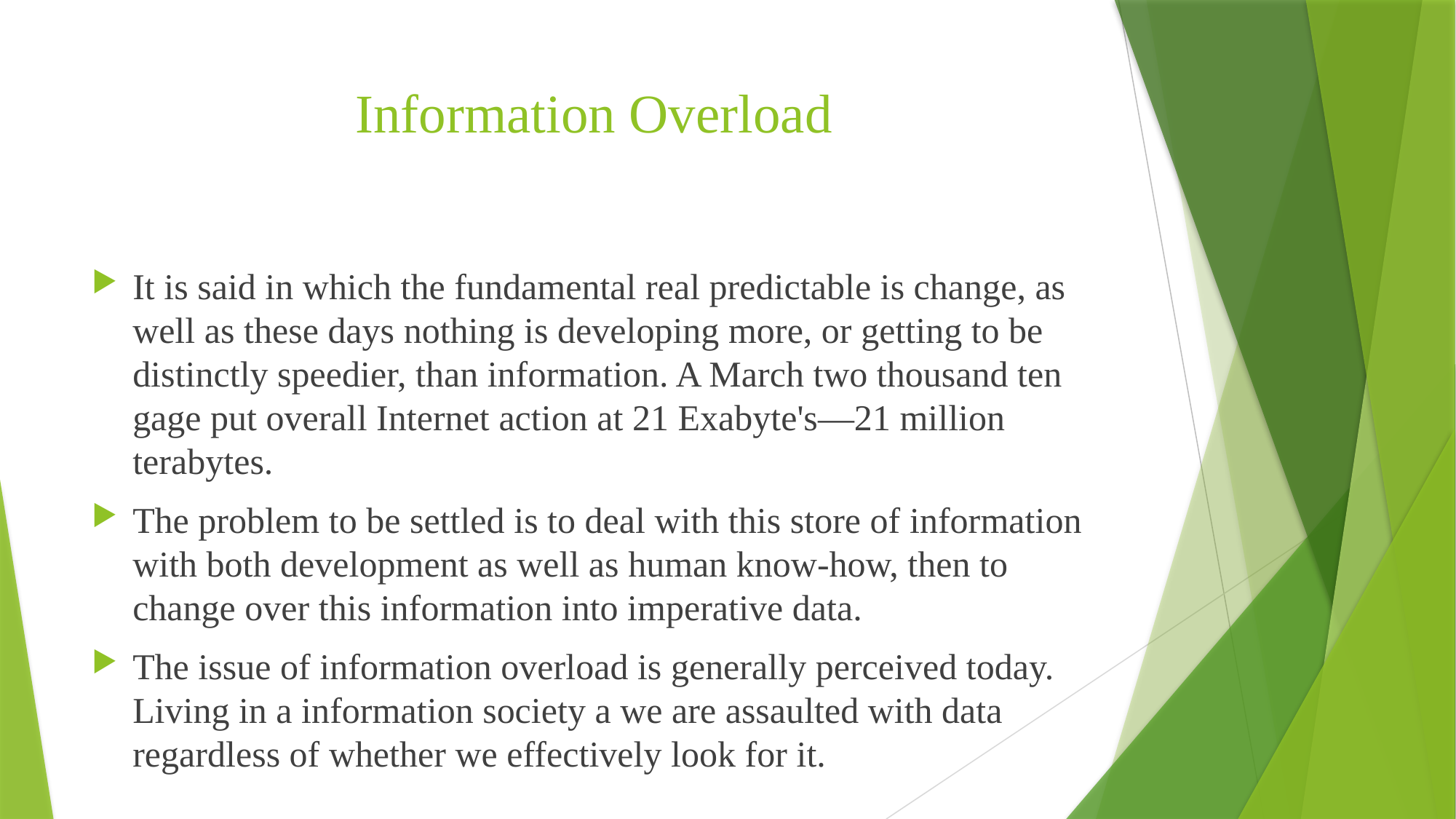

# Information Overload
It is said in which the fundamental real predictable is change, as well as these days nothing is developing more, or getting to be distinctly speedier, than information. A March two thousand ten gage put overall Internet action at 21 Exabyte's—21 million terabytes.
The problem to be settled is to deal with this store of information with both development as well as human know-how, then to change over this information into imperative data.
The issue of information overload is generally perceived today. Living in a information society a we are assaulted with data regardless of whether we effectively look for it.